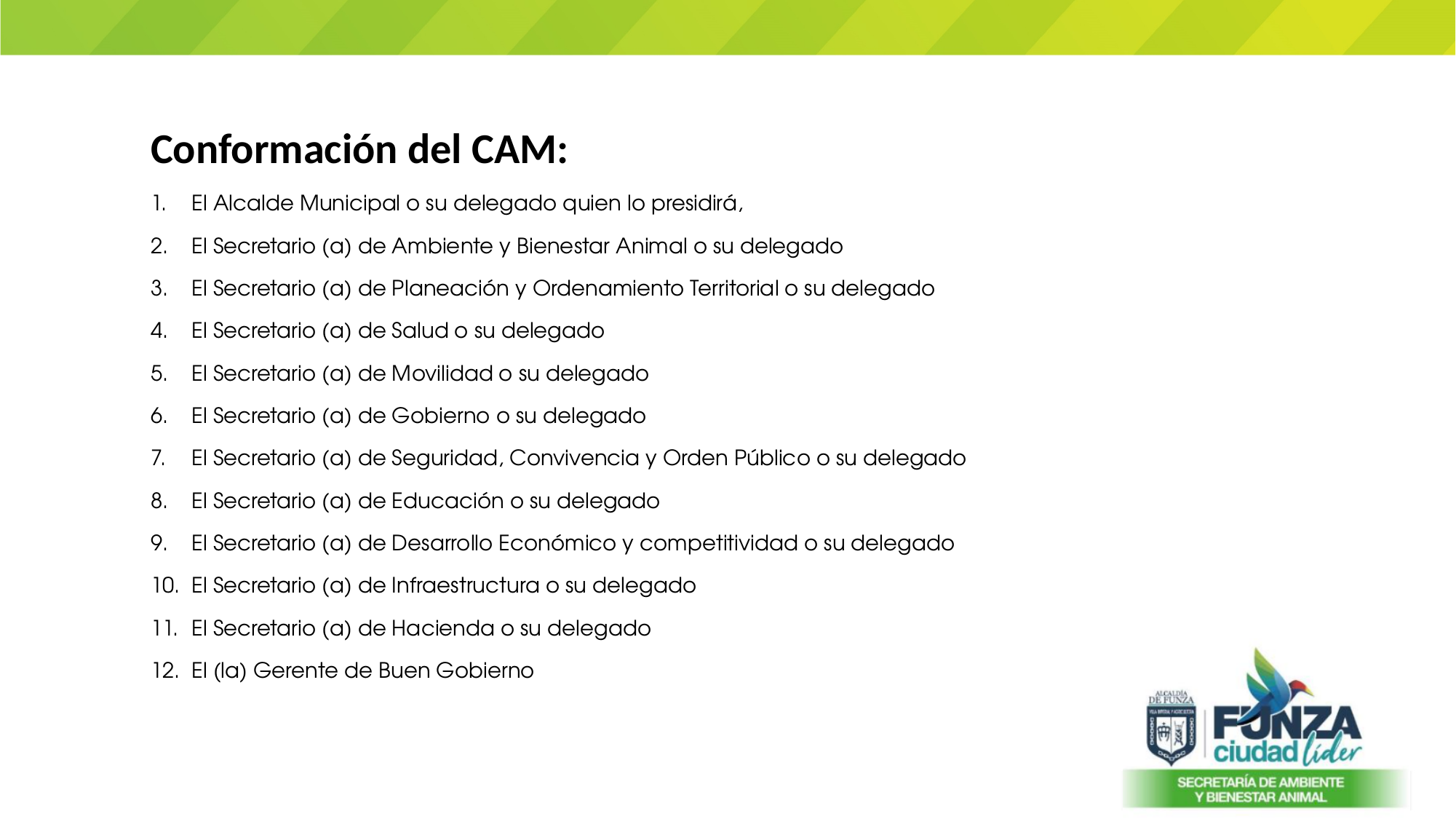

Conformación del CAM:
El Alcalde Municipal o su delegado quien lo presidirá,
El Secretario (a) de Ambiente y Bienestar Animal o su delegado
El Secretario (a) de Planeación y Ordenamiento Territorial o su delegado
El Secretario (a) de Salud o su delegado
El Secretario (a) de Movilidad o su delegado
El Secretario (a) de Gobierno o su delegado
El Secretario (a) de Seguridad, Convivencia y Orden Público o su delegado
El Secretario (a) de Educación o su delegado
El Secretario (a) de Desarrollo Económico y competitividad o su delegado
El Secretario (a) de Infraestructura o su delegado
El Secretario (a) de Hacienda o su delegado
El (la) Gerente de Buen Gobierno